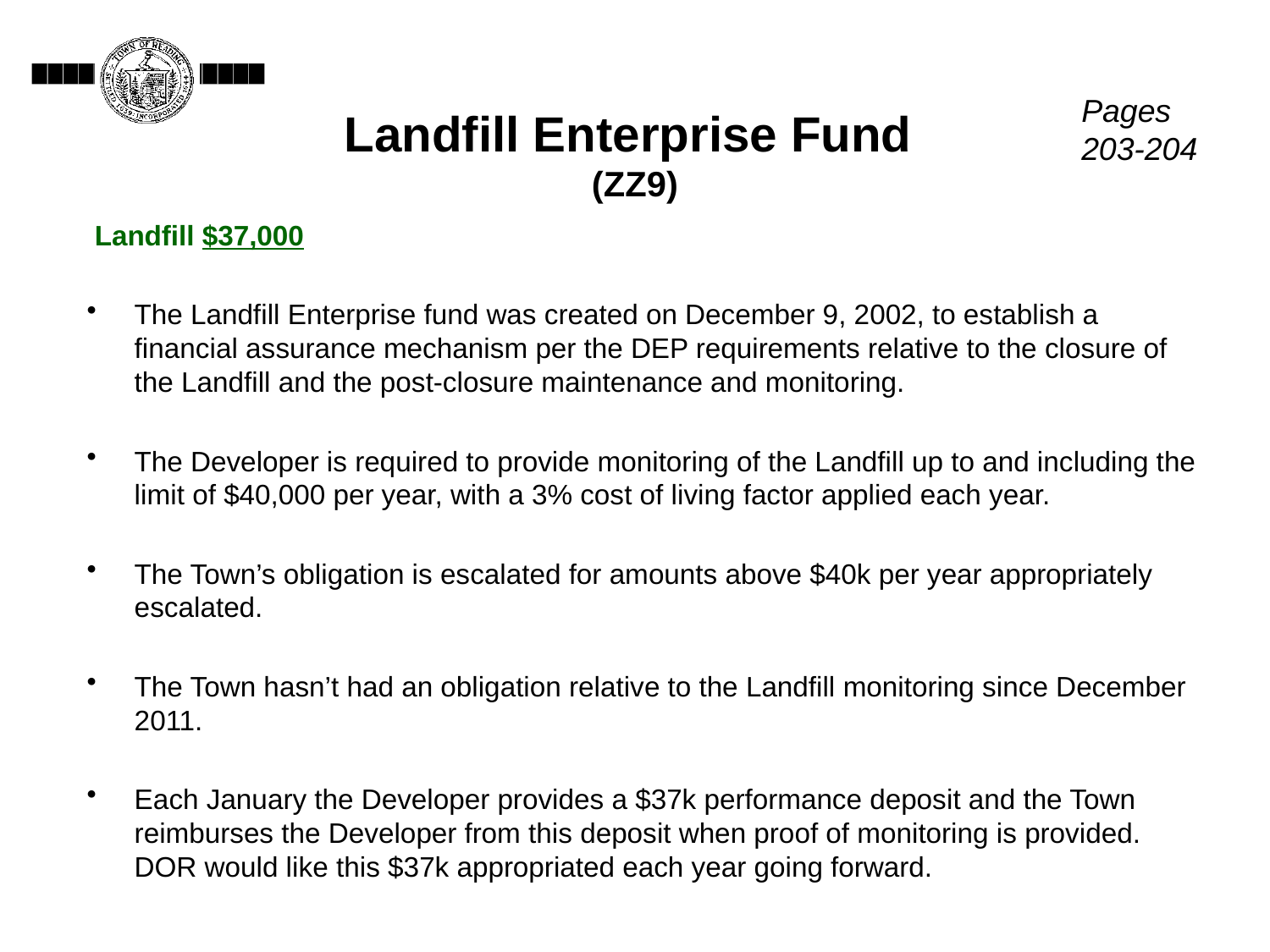

# Landfill Enterprise Fund (ZZ9)
Pages 203-204
 Landfill $37,000

The Landfill Enterprise fund was created on December 9, 2002, to establish a financial assurance mechanism per the DEP requirements relative to the closure of the Landfill and the post-closure maintenance and monitoring.

The Developer is required to provide monitoring of the Landfill up to and including the limit of $40,000 per year, with a 3% cost of living factor applied each year.

The Town’s obligation is escalated for amounts above $40k per year appropriately escalated.

The Town hasn’t had an obligation relative to the Landfill monitoring since December 2011.

Each January the Developer provides a $37k performance deposit and the Town reimburses the Developer from this deposit when proof of monitoring is provided. DOR would like this $37k appropriated each year going forward.